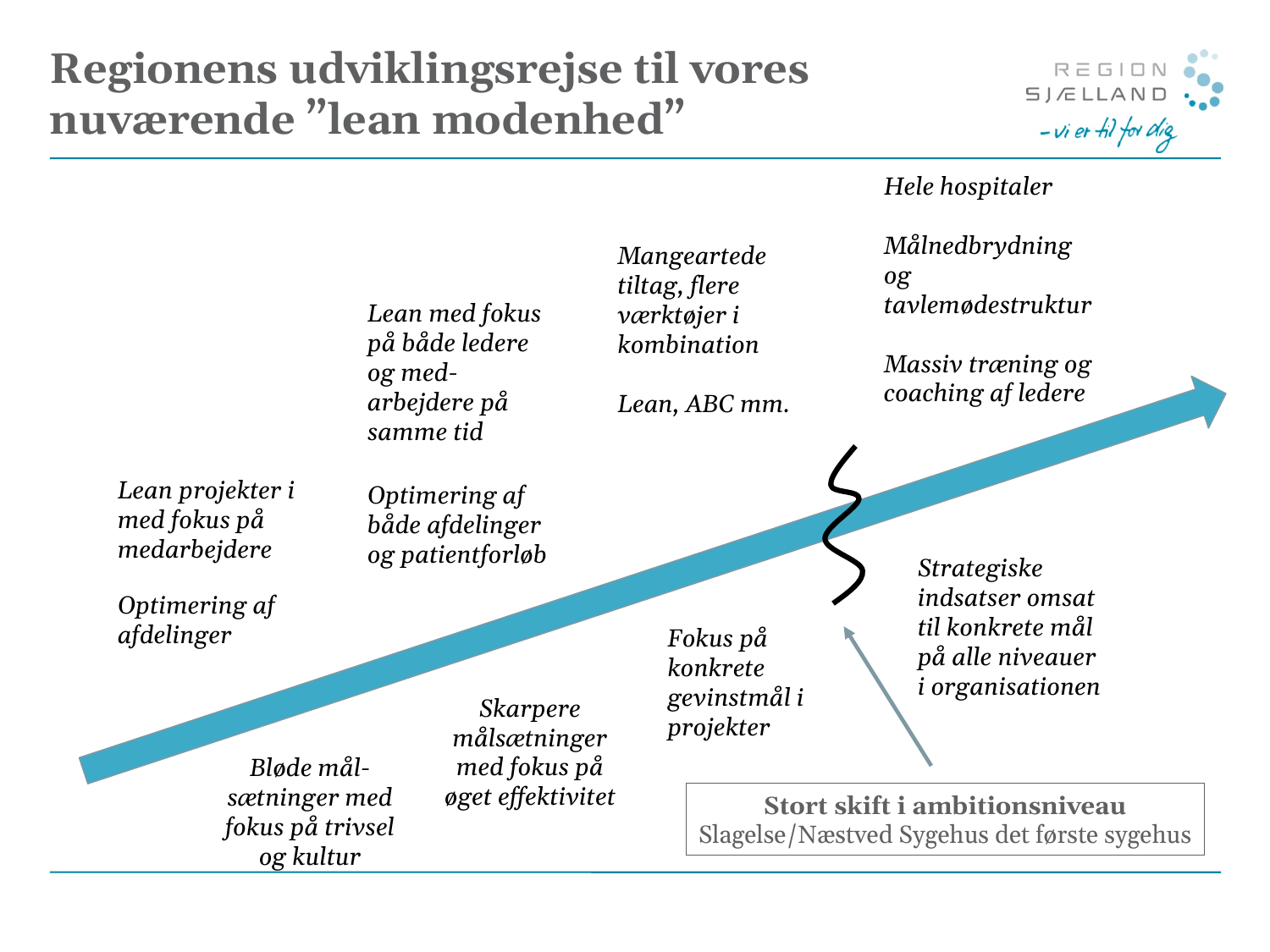

# Regionens udviklingsrejse til vores nuværende ”lean modenhed”
Hele hospitaler

Målnedbrydning og tavlemødestruktur

Massiv træning og coaching af ledere

Mangeartede
tiltag, flere værktøjer i kombination

Lean, ABC mm.
Lean med fokus på både ledere og med-arbejdere på samme tid

Lean projekter i med fokus på medarbejdere
Optimering af
både afdelinger og patientforløb
Strategiske indsatser omsat til konkrete mål på alle niveauer i organisationen

Optimering af
afdelinger
Fokus på konkrete gevinstmål i projekter
Skarpere målsætninger med fokus på øget effektivitet
Bløde mål-sætninger med fokus på trivsel og kultur
Stort skift i ambitionsniveau
Slagelse/Næstved Sygehus det første sygehus